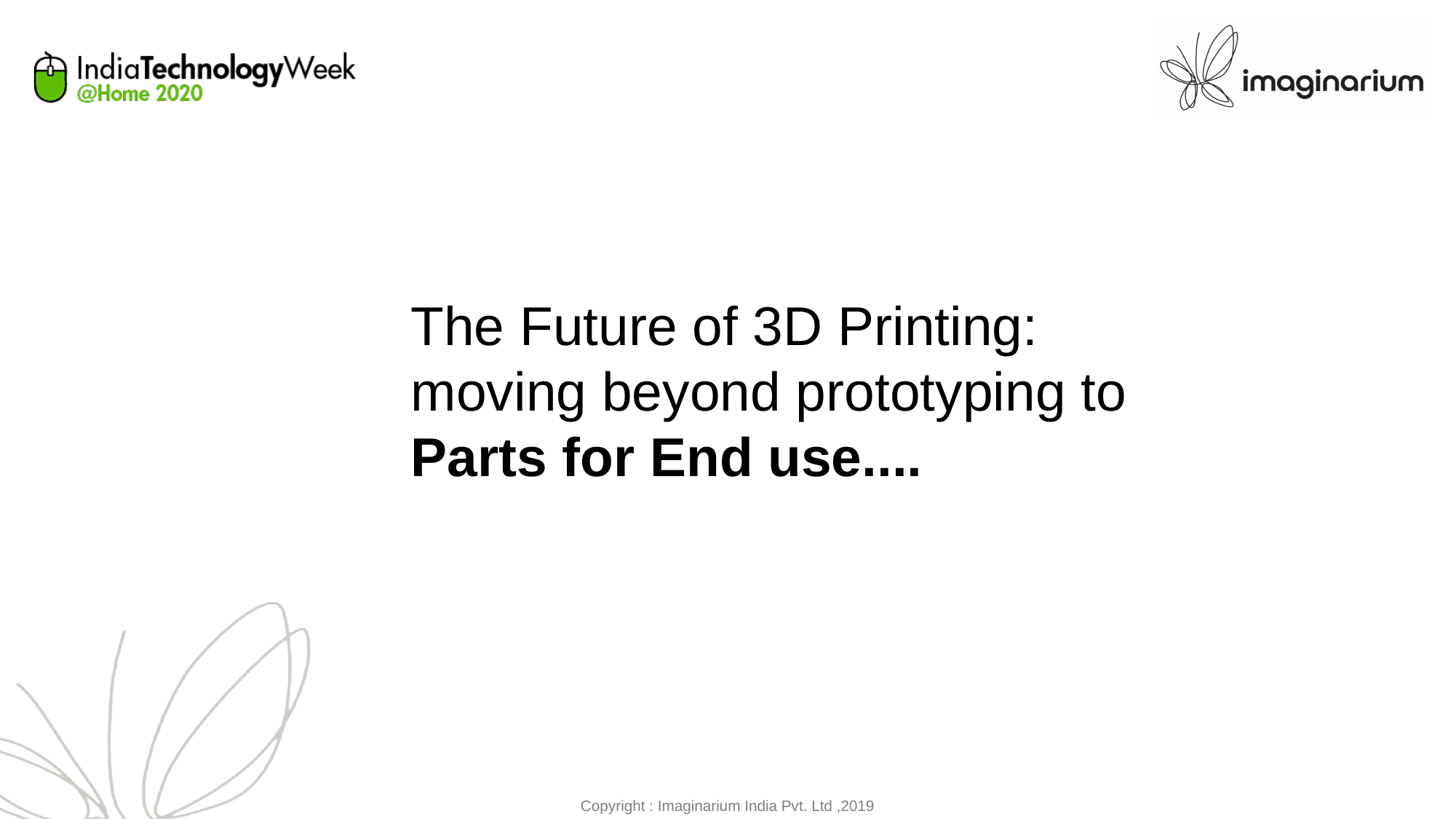

The Future of 3D Printing:
moving beyond prototyping to
Parts for End use....